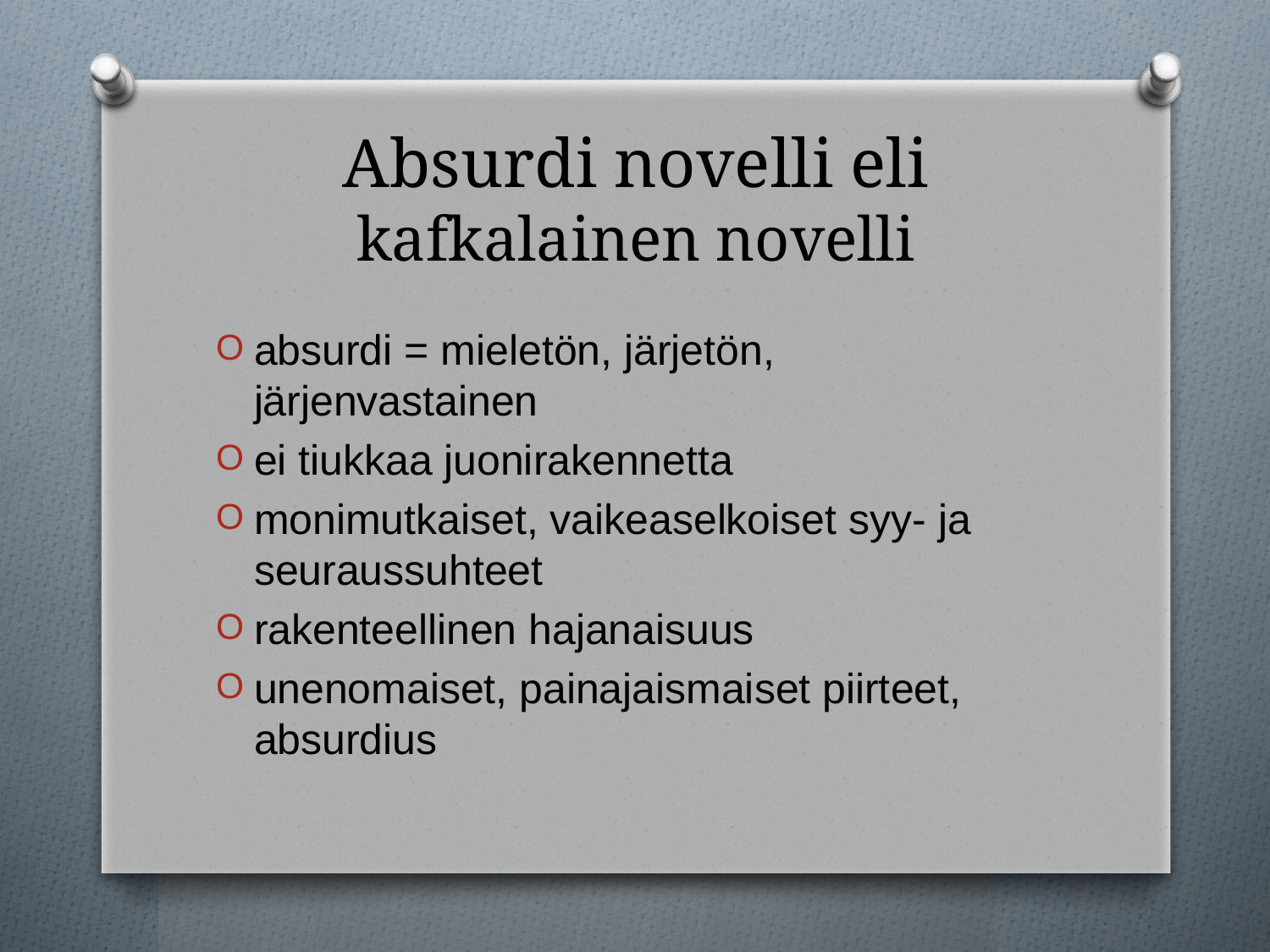

# Absurdi novelli eli kafkalainen novelli
absurdi = mieletön, järjetön, järjenvastainen
ei tiukkaa juonirakennetta
monimutkaiset, vaikeaselkoiset syy- ja seuraussuhteet
rakenteellinen hajanaisuus
unenomaiset, painajaismaiset piirteet, absurdius